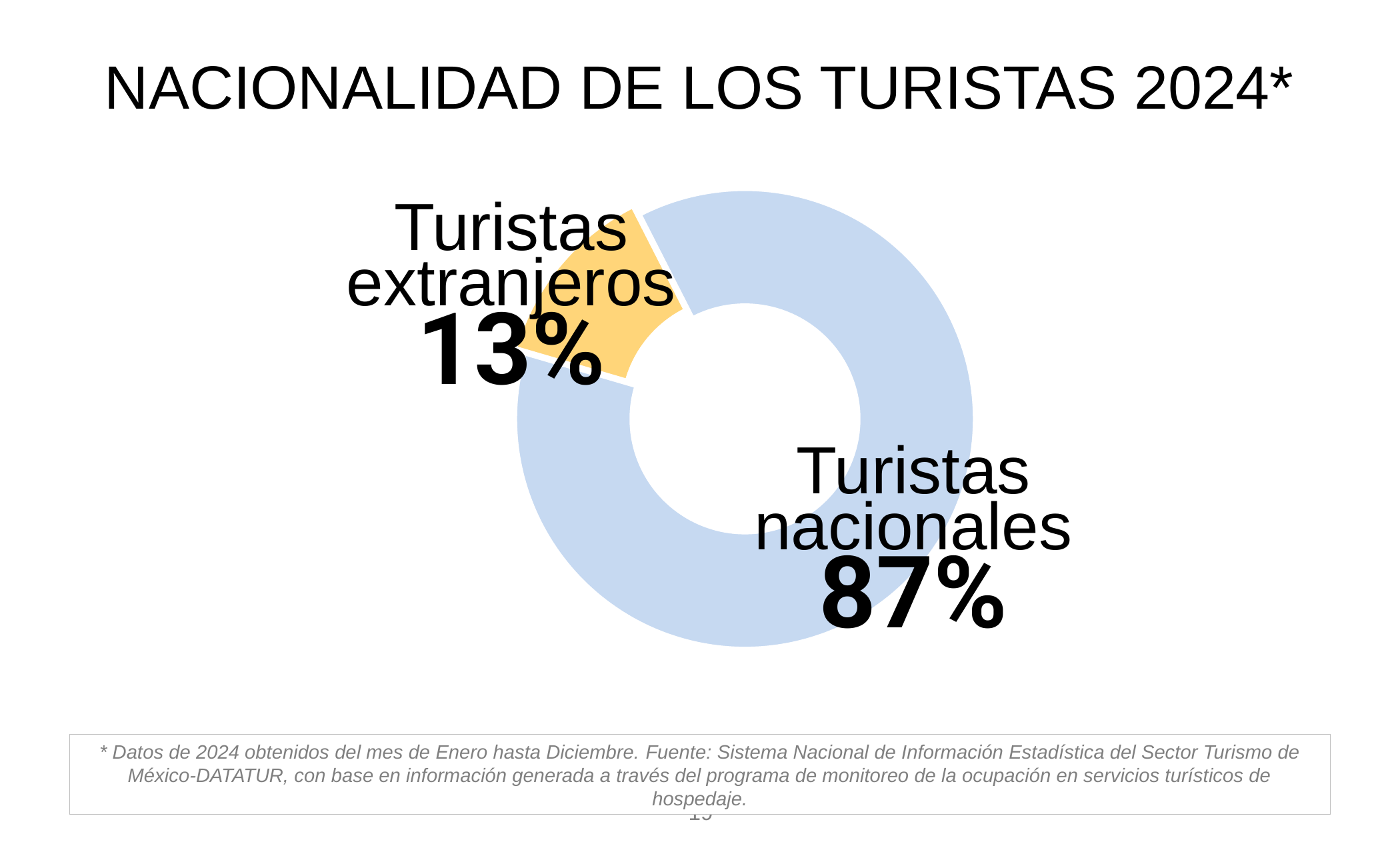

NACIONALIDAD DE LOS TURISTAS 2024*

[unsupported chart]

Turistas extranjeros
13%
Turistas nacionales
87%
* Datos de 2024 obtenidos del mes de Enero hasta Diciembre. Fuente: Sistema Nacional de Información Estadística del Sector Turismo de México-DATATUR, con base en información generada a través del programa de monitoreo de la ocupación en servicios turísticos de hospedaje.
19